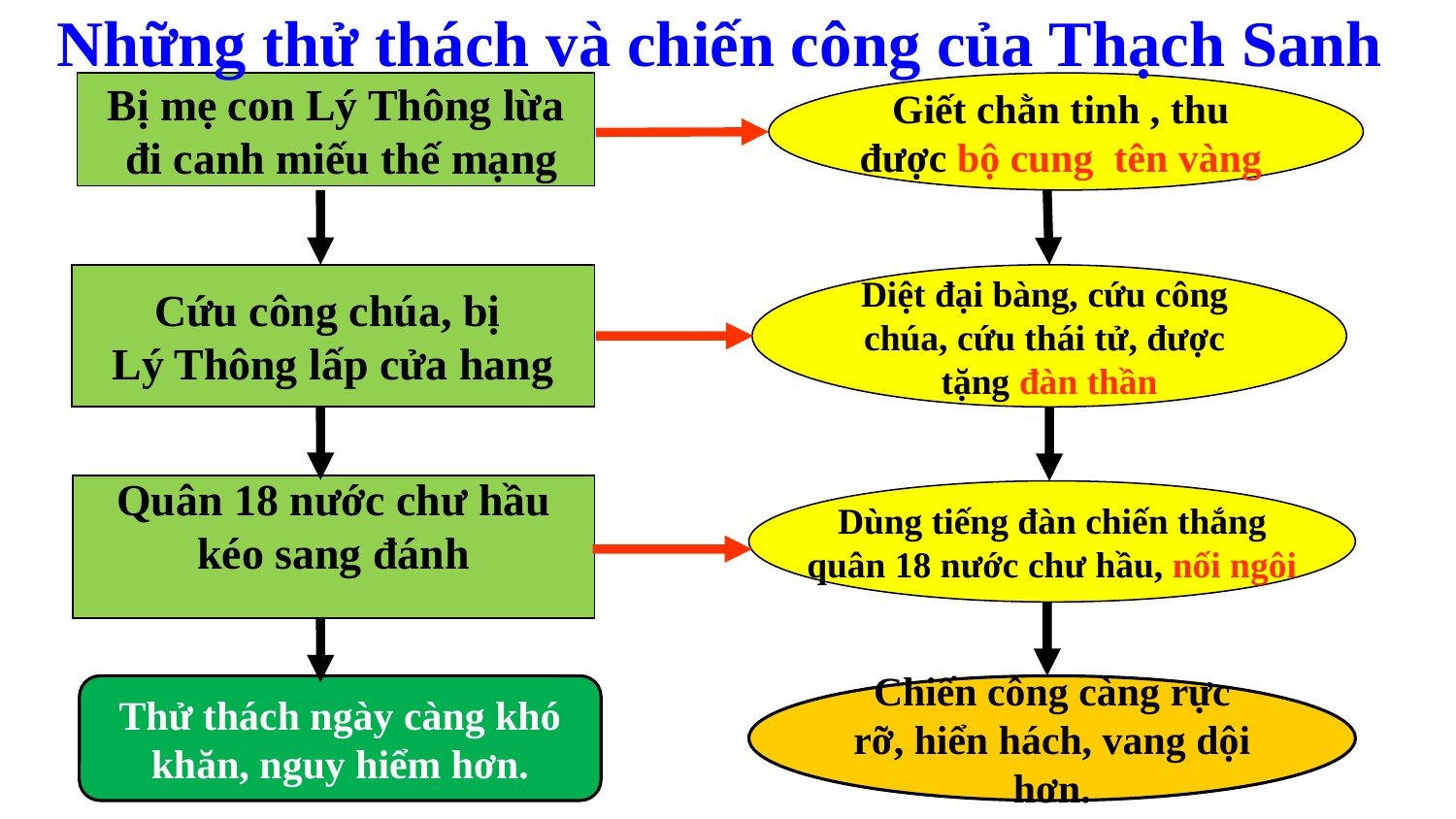

Những thử thách và chiến công của Thạch Sanh

Giết chằn tinh , thu
được bộ cung  tên vàng

Bị mẹ con Lý Thông lừa
 đi canh miếu thế mạng

Cứu công chúa, bị
Lý Thông lấp cửa hang
Diệt đại bàng, cứu công
chúa, cứu thái tử, được
tặng đàn thần

Quân 18 nước chư hầu
 kéo sang đánh

Dùng tiếng đàn chiến thắng
quân 18 nước chư hầu, nối ngôi

Thử thách ngày càng khó khăn, nguy hiểm hơn.
Chiến công càng rực rỡ, hiển hách, vang dội hơn.